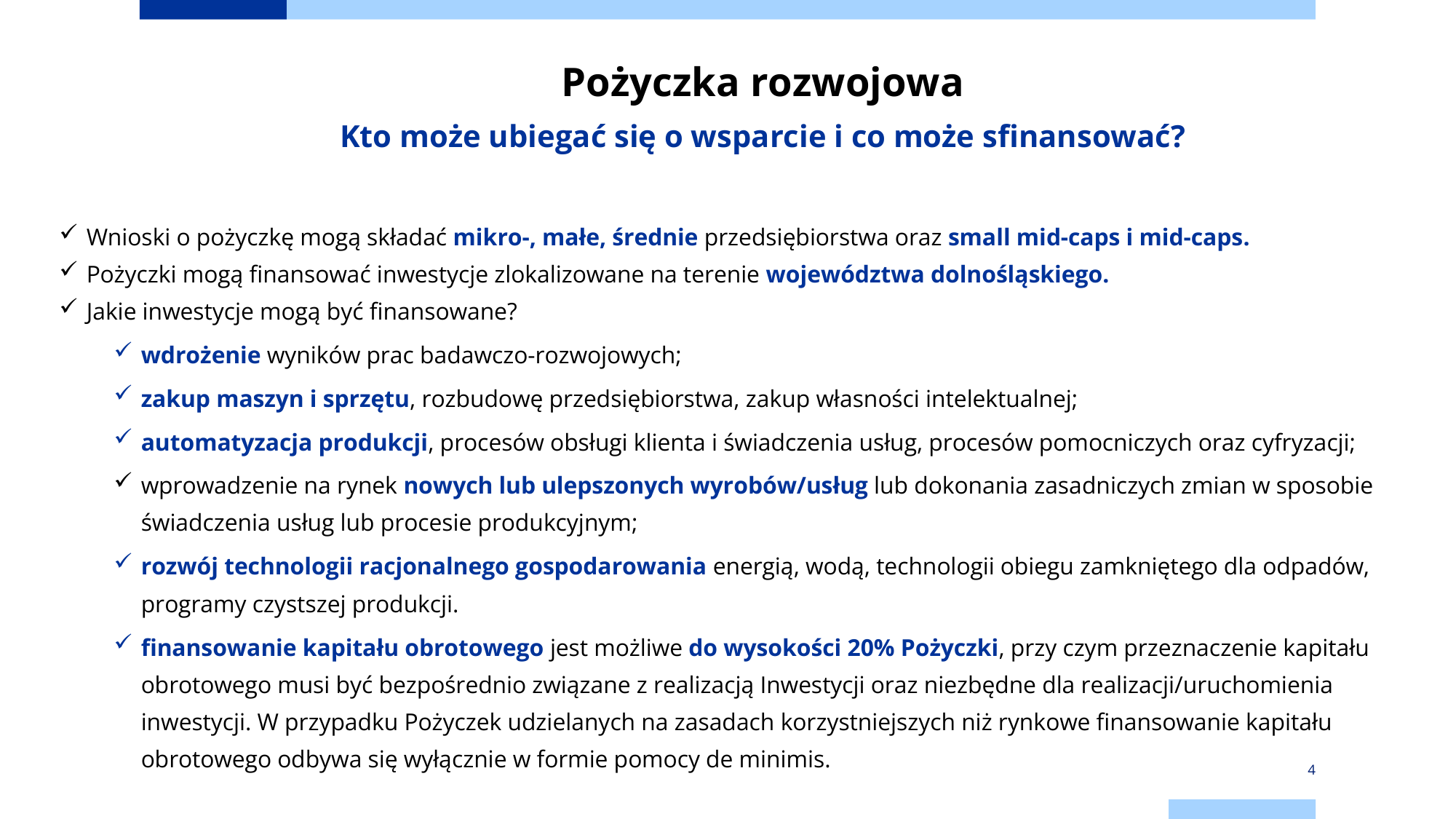

#
Pożyczka rozwojowa
Kto może ubiegać się o wsparcie i co może sfinansować?
Wnioski o pożyczkę mogą składać mikro-, małe, średnie przedsiębiorstwa oraz small mid-caps i mid-caps.
Pożyczki mogą finansować inwestycje zlokalizowane na terenie województwa dolnośląskiego.
Jakie inwestycje mogą być finansowane?
wdrożenie wyników prac badawczo-rozwojowych;
zakup maszyn i sprzętu, rozbudowę przedsiębiorstwa, zakup własności intelektualnej;
automatyzacja produkcji, procesów obsługi klienta i świadczenia usług, procesów pomocniczych oraz cyfryzacji;
wprowadzenie na rynek nowych lub ulepszonych wyrobów/usług lub dokonania zasadniczych zmian w sposobie świadczenia usług lub procesie produkcyjnym;
rozwój technologii racjonalnego gospodarowania energią, wodą, technologii obiegu zamkniętego dla odpadów, programy czystszej produkcji.
finansowanie kapitału obrotowego jest możliwe do wysokości 20% Pożyczki, przy czym przeznaczenie kapitału obrotowego musi być bezpośrednio związane z realizacją Inwestycji oraz niezbędne dla realizacji/uruchomienia inwestycji. W przypadku Pożyczek udzielanych na zasadach korzystniejszych niż rynkowe finansowanie kapitału obrotowego odbywa się wyłącznie w formie pomocy de minimis.

4